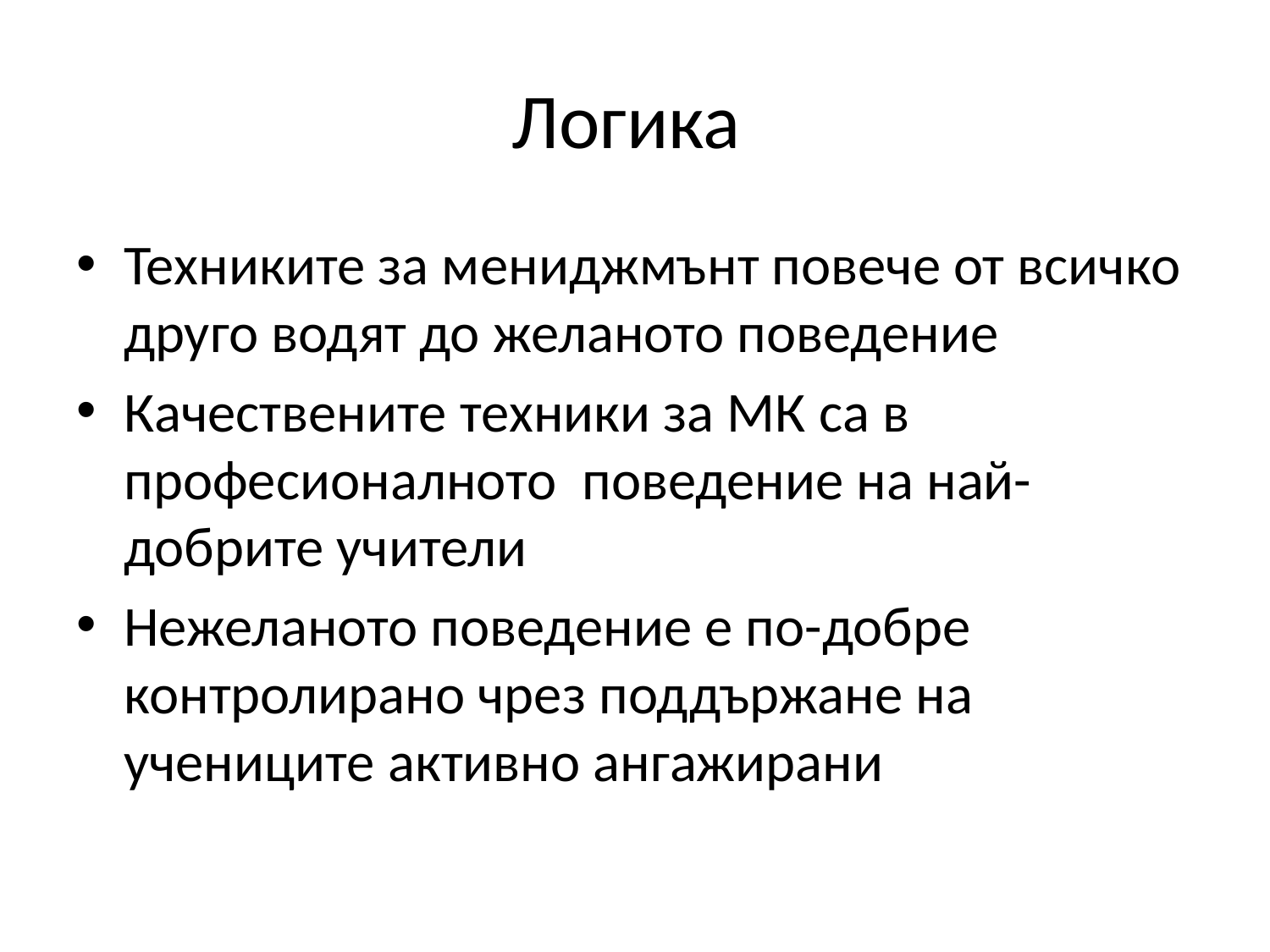

# Логика
Техниките за мениджмънт повече от всичко друго водят до желаното поведение
Качествените техники за МК са в професионалното  поведение на най-добрите учители
Нежеланото поведение е по-добре контролирано чрез поддържане на учениците активно ангажирани